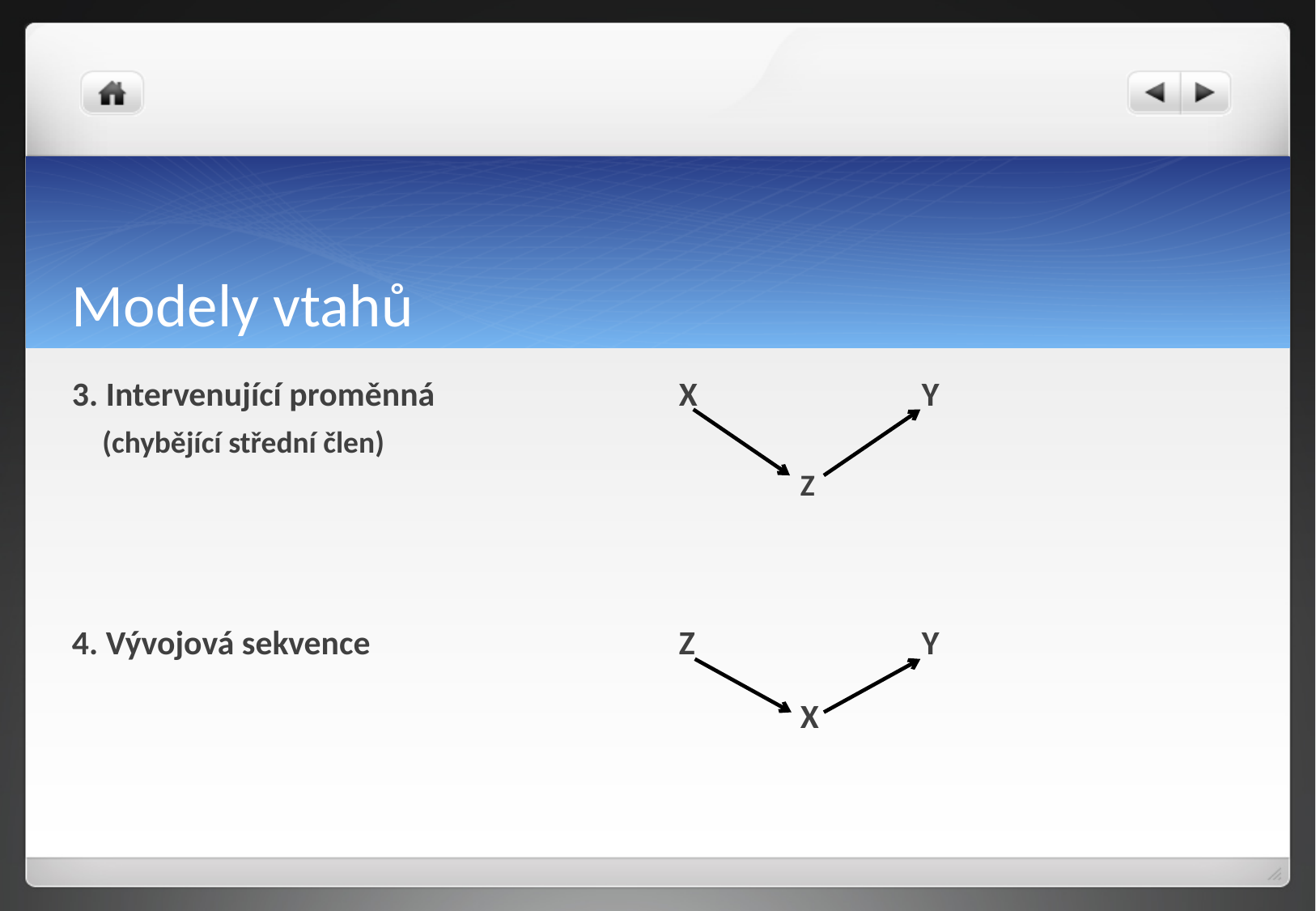

# Modely vtahů
3. Intervenující proměnná			X		Y
(chybějící střední člen)
				Z

4. Vývojová sekvence			Z		Y
						X